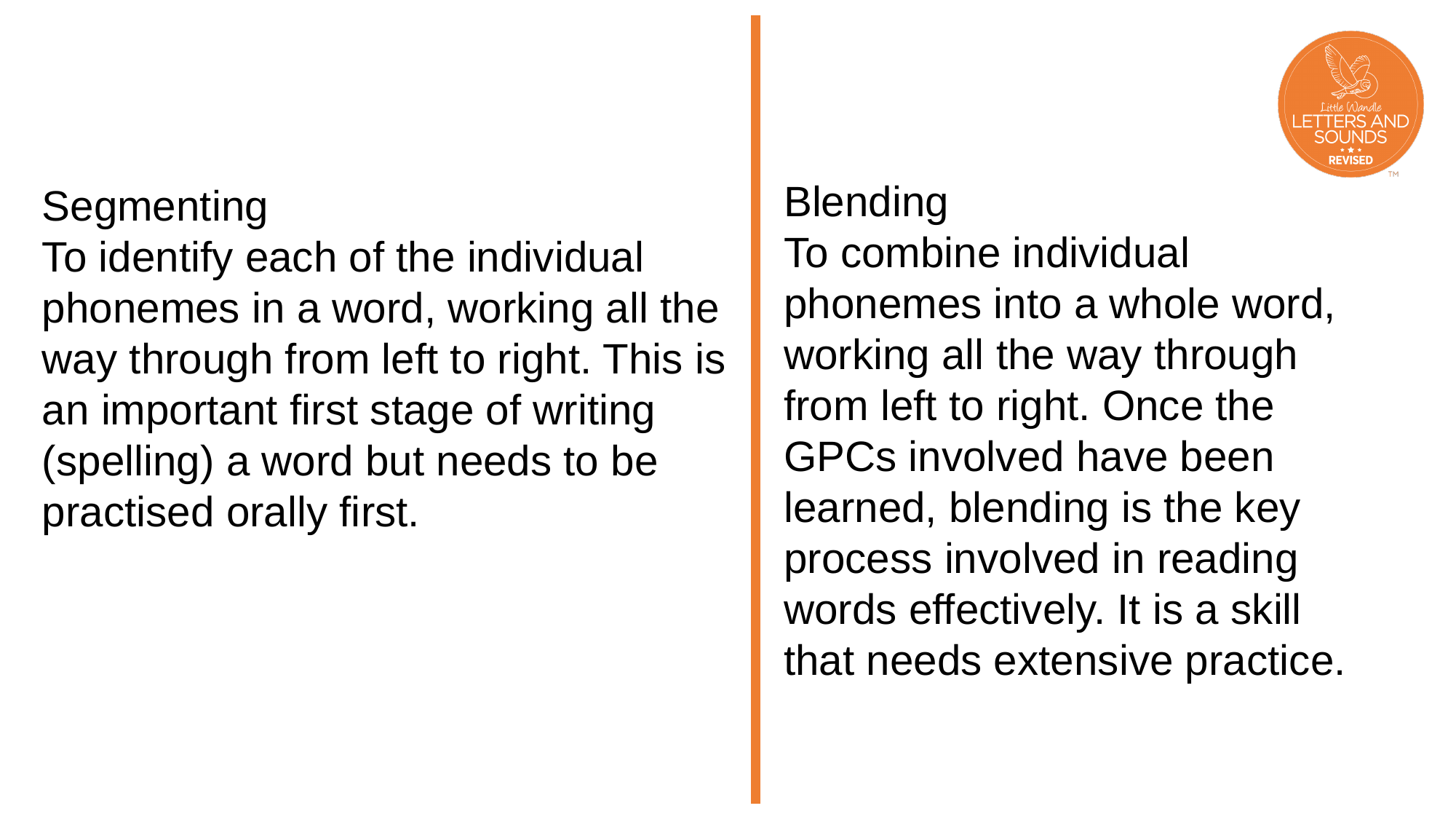

Blending
To combine individual phonemes into a whole word, working all the way through from left to right. Once the GPCs involved have been learned, blending is the key process involved in reading words effectively. It is a skill that needs extensive practice.
Segmenting
To identify each of the individual phonemes in a word, working all the way through from left to right. This is an important first stage of writing (spelling) a word but needs to be practised orally first.